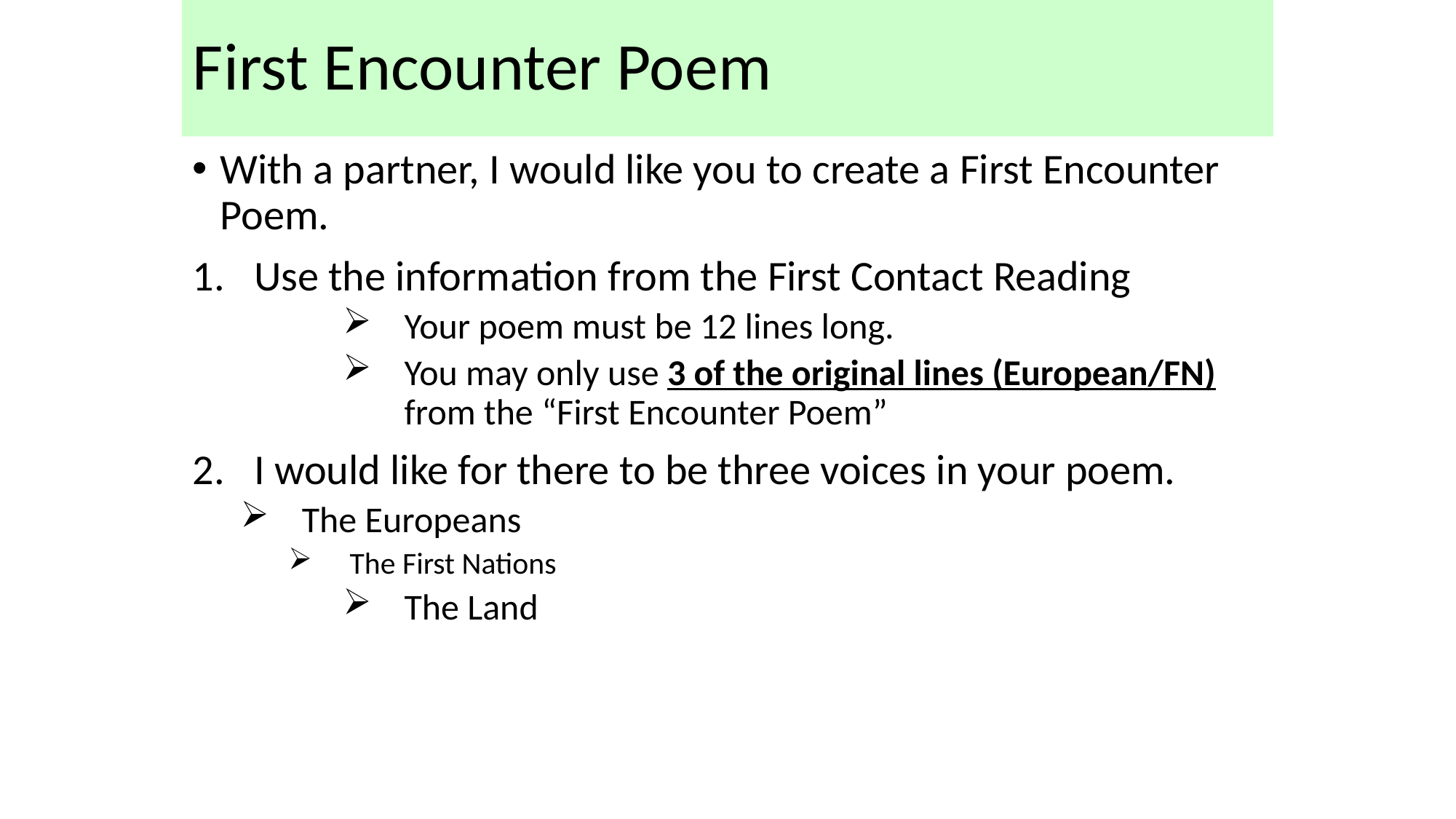

# First Encounter Poem
With a partner, I would like you to create a First Encounter Poem.
Use the information from the First Contact Reading
Your poem must be 12 lines long.
You may only use 3 of the original lines (European/FN) from the “First Encounter Poem”
I would like for there to be three voices in your poem.
The Europeans
The First Nations
The Land